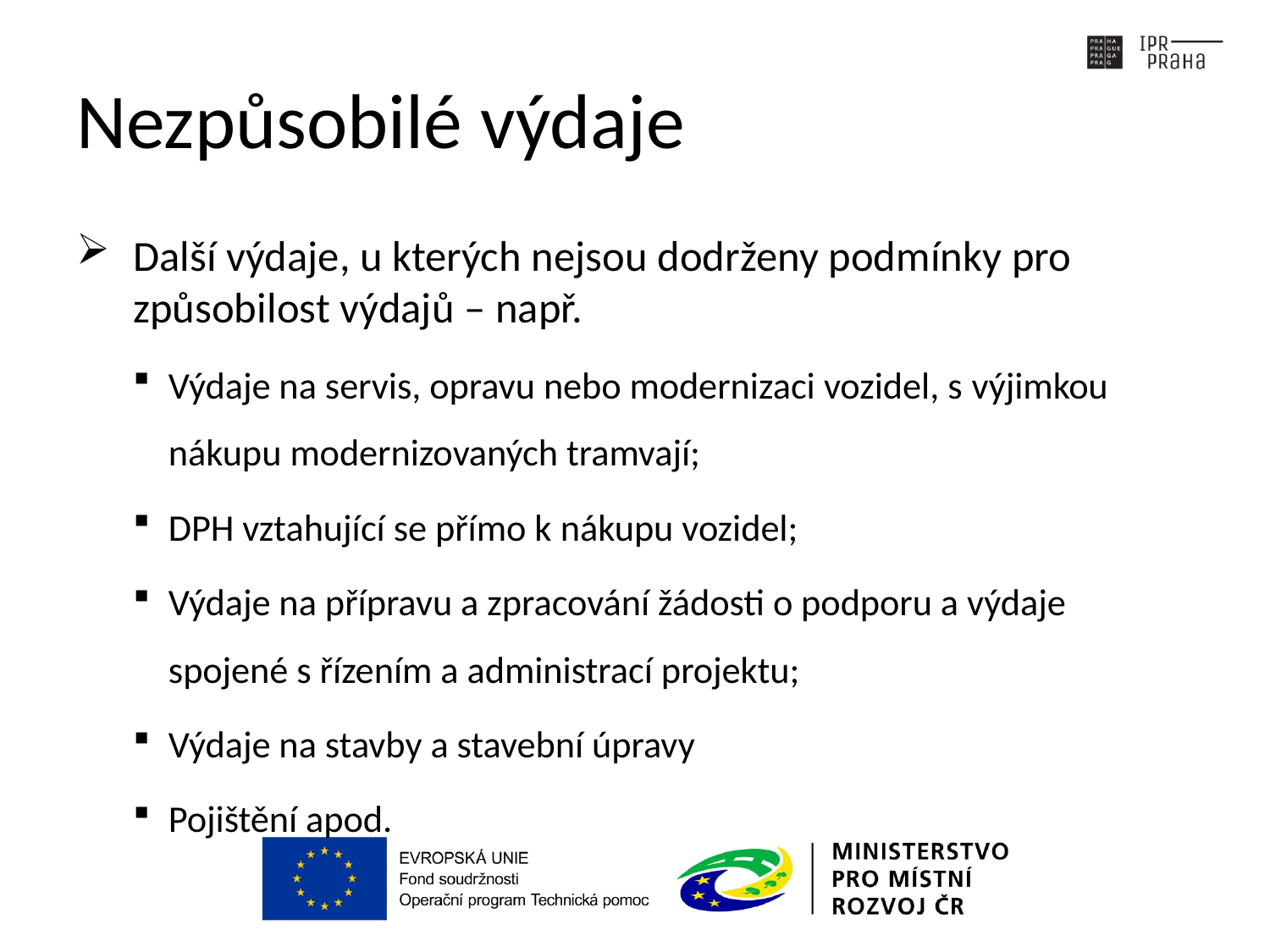

# Nezpůsobilé výdaje
Další výdaje, u kterých nejsou dodrženy podmínky pro způsobilost výdajů – např.
Výdaje na servis, opravu nebo modernizaci vozidel, s výjimkou nákupu modernizovaných tramvají;
DPH vztahující se přímo k nákupu vozidel;
Výdaje na přípravu a zpracování žádosti o podporu a výdaje spojené s řízením a administrací projektu;
Výdaje na stavby a stavební úpravy
Pojištění apod.